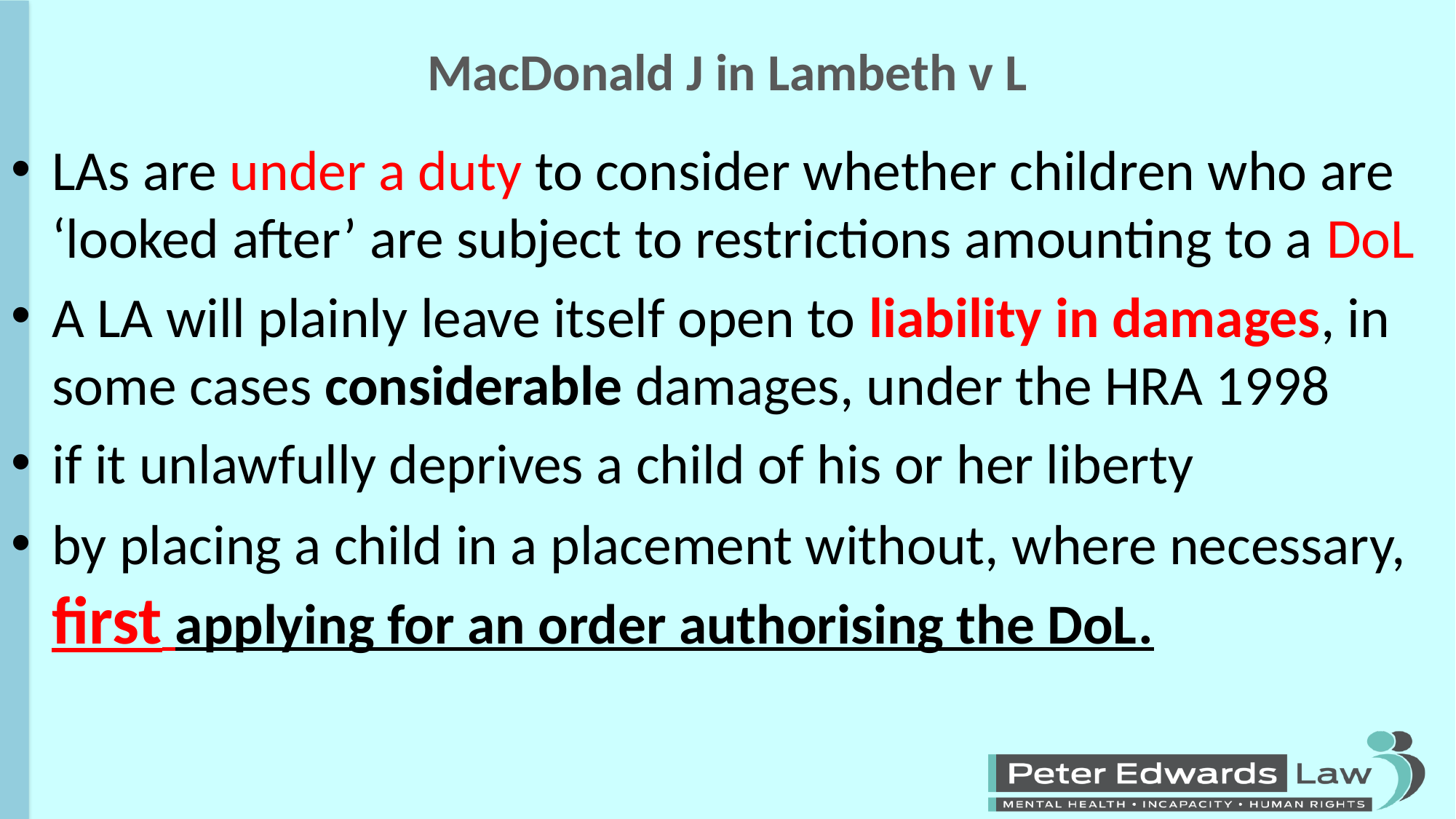

# MacDonald J in Lambeth v L
LAs are under a duty to consider whether children who are ‘looked after’ are subject to restrictions amounting to a DoL
A LA will plainly leave itself open to liability in damages, in some cases considerable damages, under the HRA 1998
if it unlawfully deprives a child of his or her liberty
by placing a child in a placement without, where necessary, first applying for an order authorising the DoL.